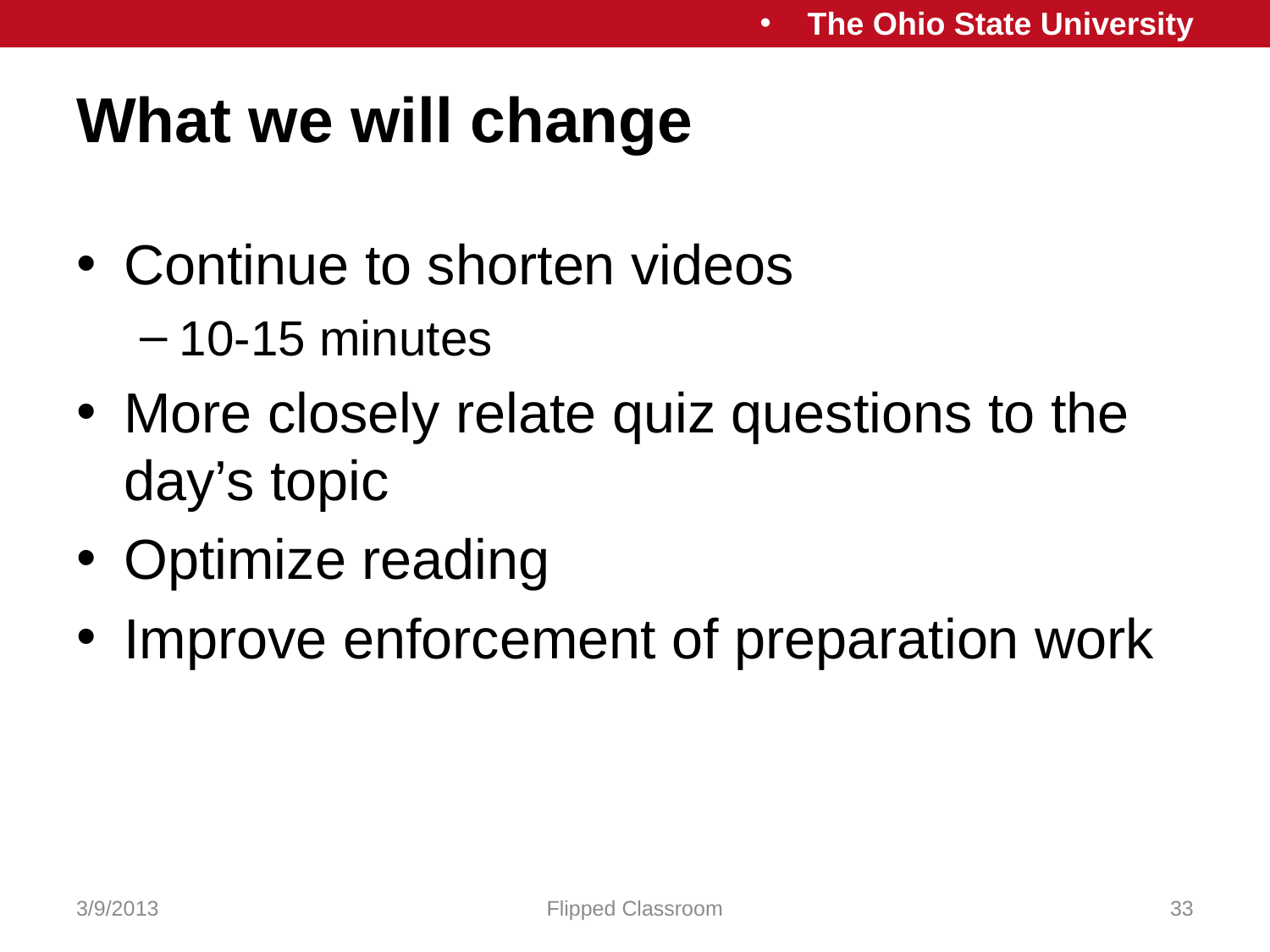

# What we will change
Continue to shorten videos
10-15 minutes
More closely relate quiz questions to the day’s topic
Optimize reading
Improve enforcement of preparation work

3/9/2013
Flipped Classroom
33